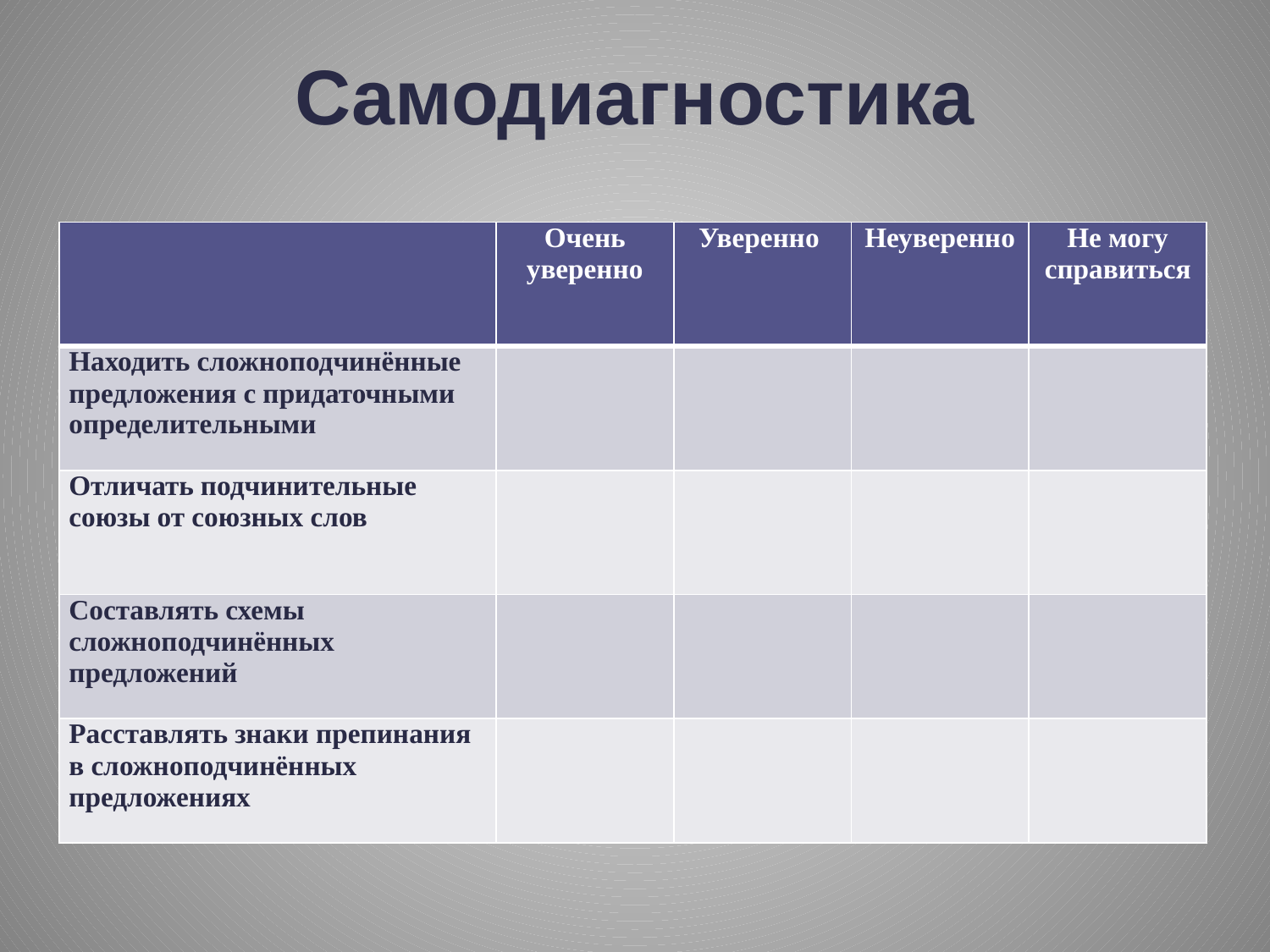

# Самодиагностика
|  | Очень уверенно | Уверенно | Неуверенно | Не могу справиться |
| --- | --- | --- | --- | --- |
| Находить сложноподчинённые предложения с придаточными определительными |  |  |  |  |
| Отличать подчинительные союзы от союзных слов |  |  |  |  |
| Составлять схемы сложноподчинённых предложений |  |  |  |  |
| Расставлять знаки препинания в сложноподчинённых предложениях |  |  |  |  |